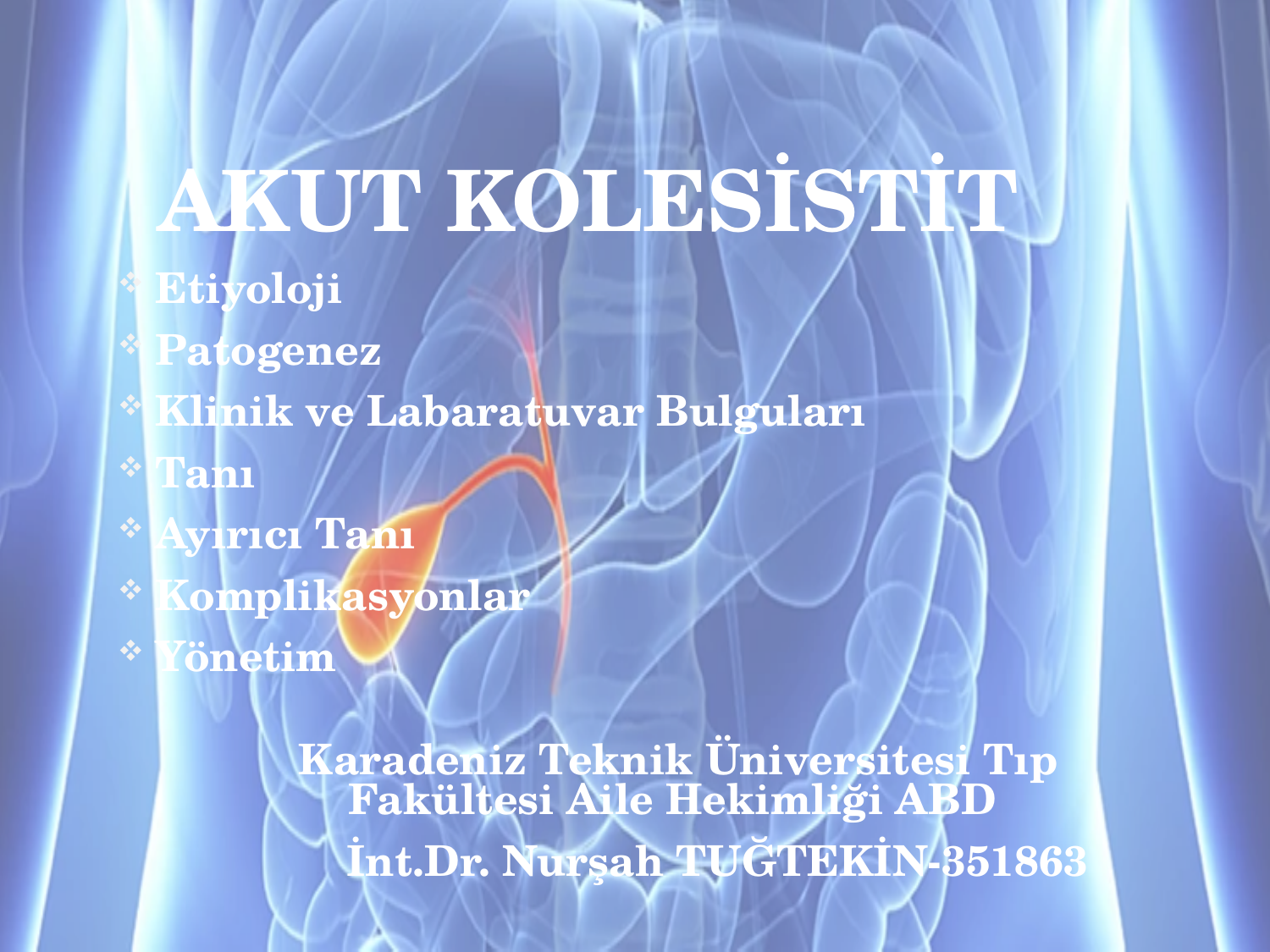

# AKUT KOLESİSTİT
Etiyoloji
Patogenez
Klinik ve Labaratuvar Bulguları
Tanı
Ayırıcı Tanı
Komplikasyonlar
Yönetim

        Karadeniz Teknik Üniversitesi Tıp        Fakültesi Aile Hekimliği ABD
                   İnt.Dr. Nurşah TUĞTEKİN-351863